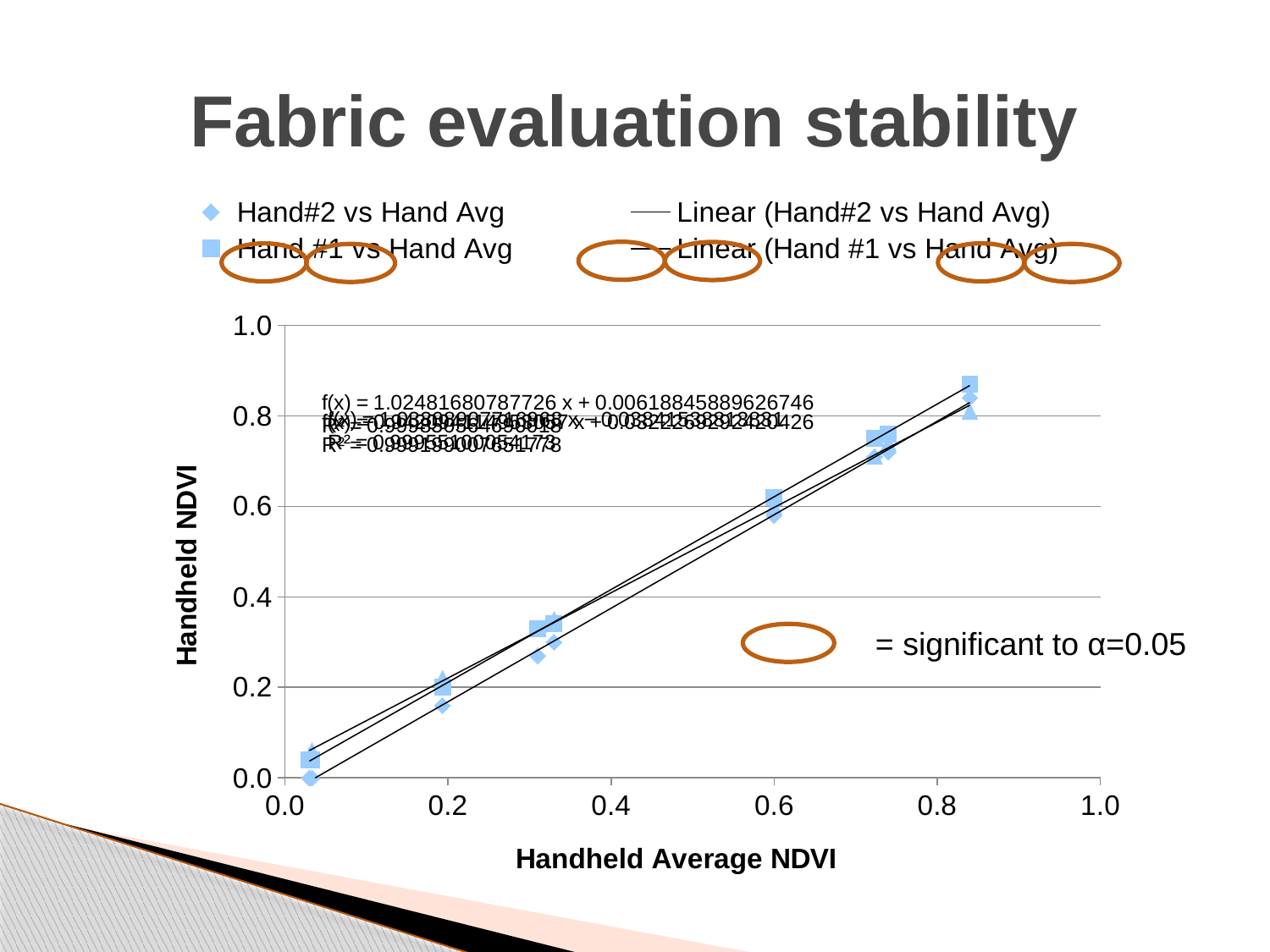

# Fabric evaluation stability

### Chart

| Category |  |  |  |
|---|---|---|---|

= significant to α=0.05